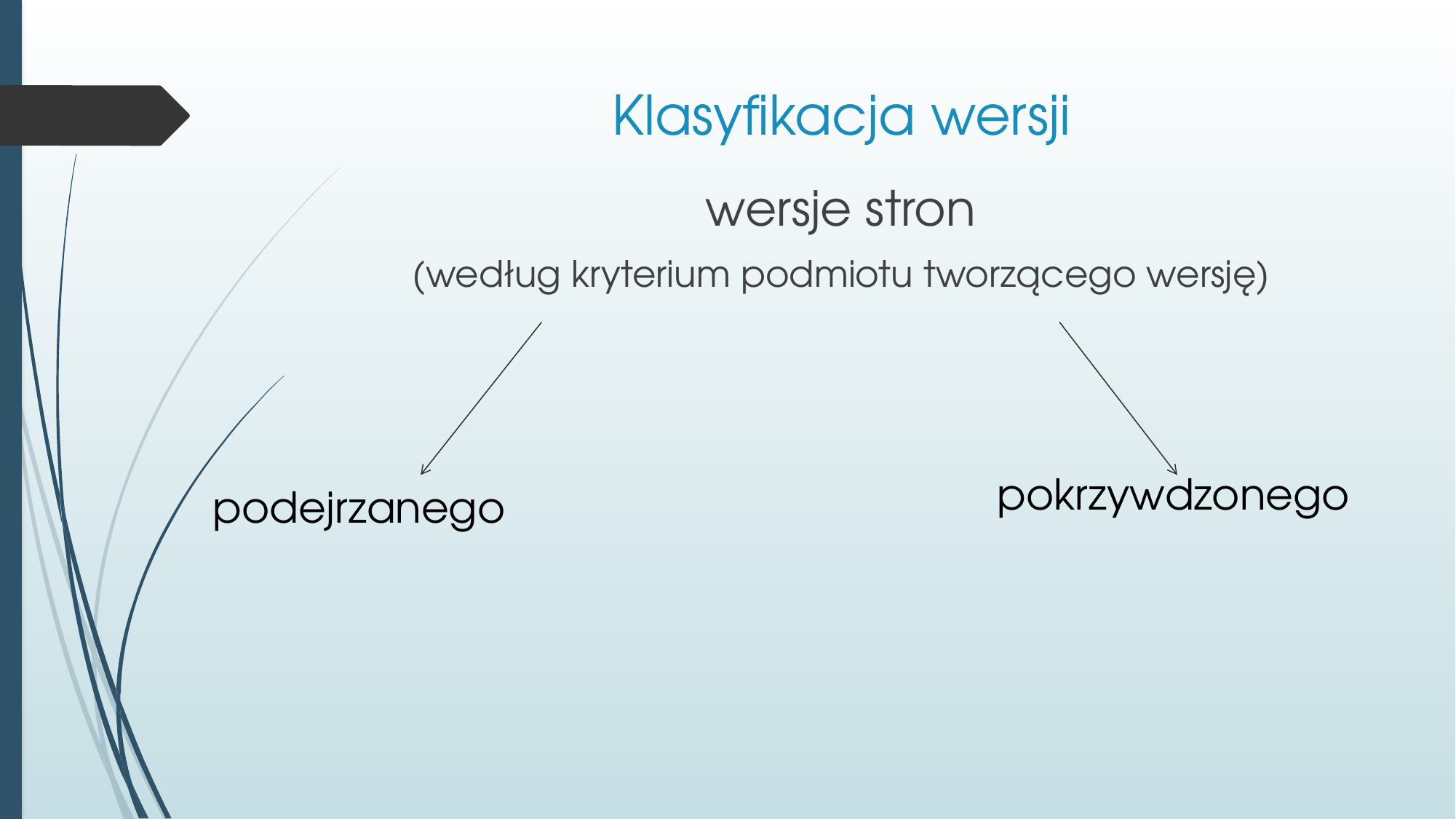

# Klasyfikacja wersji
wersje stron
(według kryterium podmiotu tworzącego wersję)
pokrzywdzonego
podejrzanego